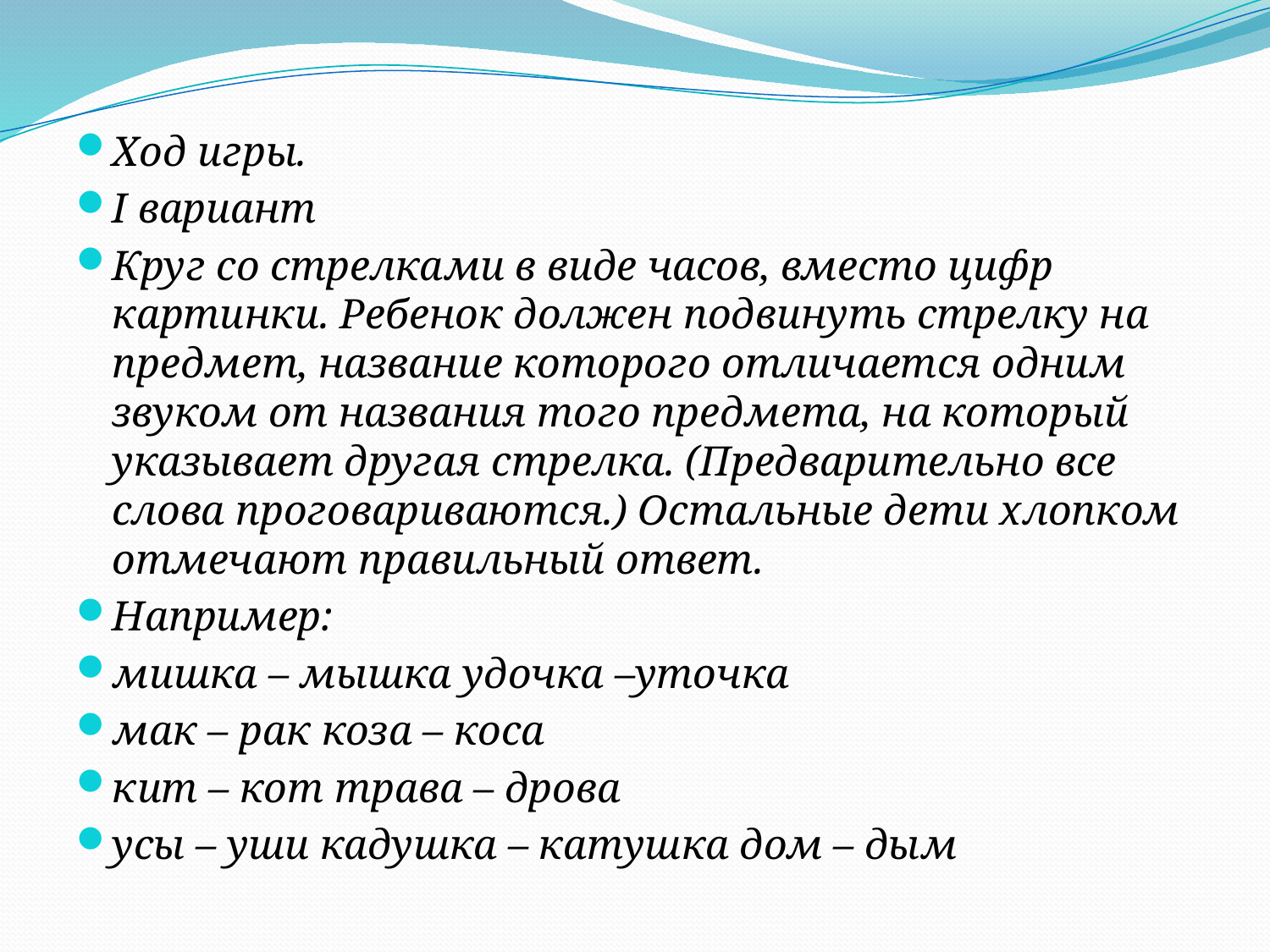

Ход игры.
I вариант
Круг со стрелками в виде часов, вместо цифр картинки. Ребенок должен подвинуть стрелку на предмет, название которого отличается одним звуком от названия того предмета, на который указывает другая стрелка. (Предварительно все слова проговариваются.) Остальные дети хлопком отмечают правильный ответ.
Например:
мишка – мышка удочка –уточка
мак – рак коза – коса
кит – кот трава – дрова
усы – уши кадушка – катушка дом – дым